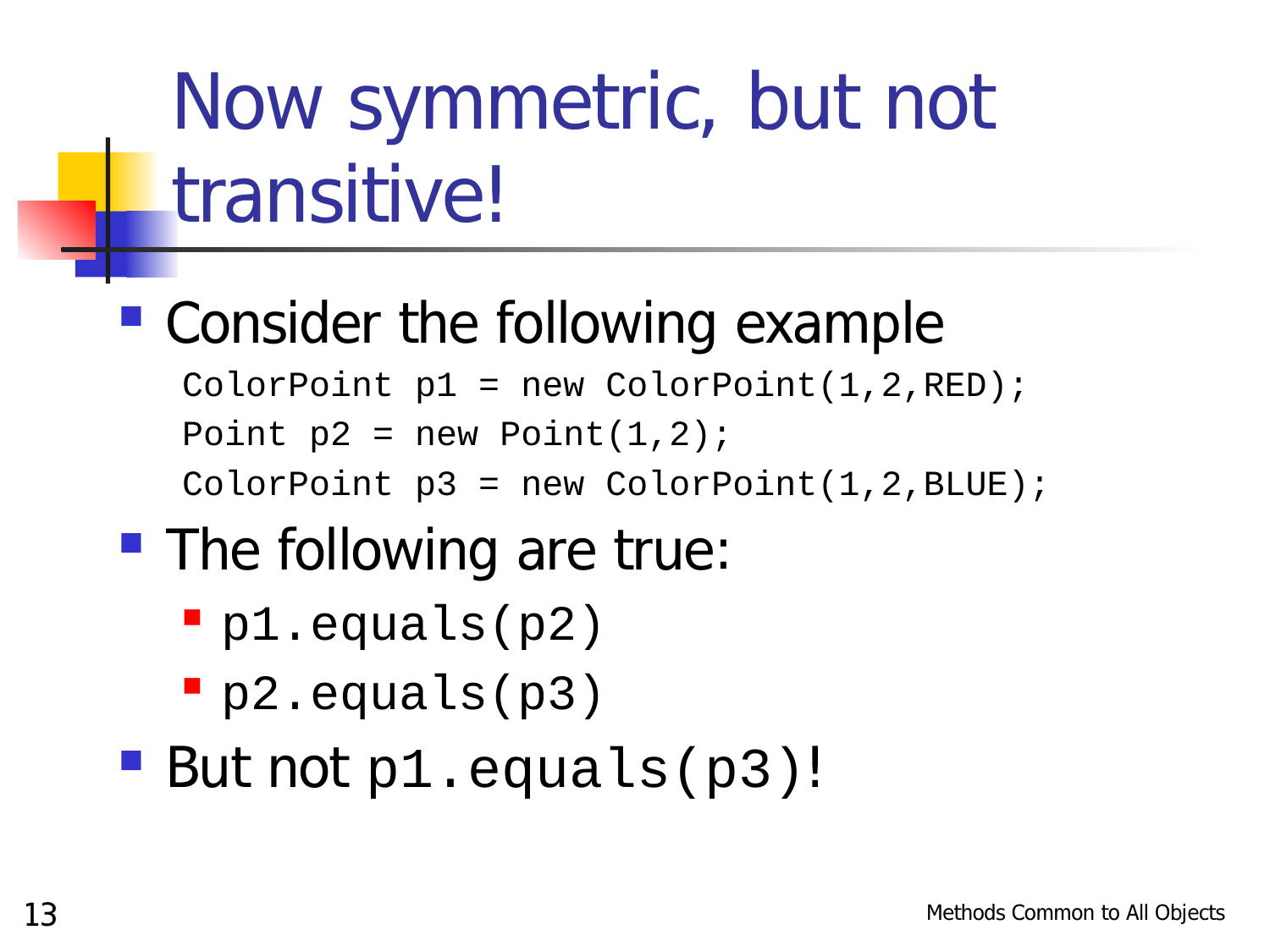

# Now symmetric, but not transitive!
Consider the following example
ColorPoint p1 = new ColorPoint(1,2,RED);
Point p2 = new Point(1,2);
ColorPoint p3 = new ColorPoint(1,2,BLUE);
The following are true:
p1.equals(p2)
p2.equals(p3)
But not p1.equals(p3)!